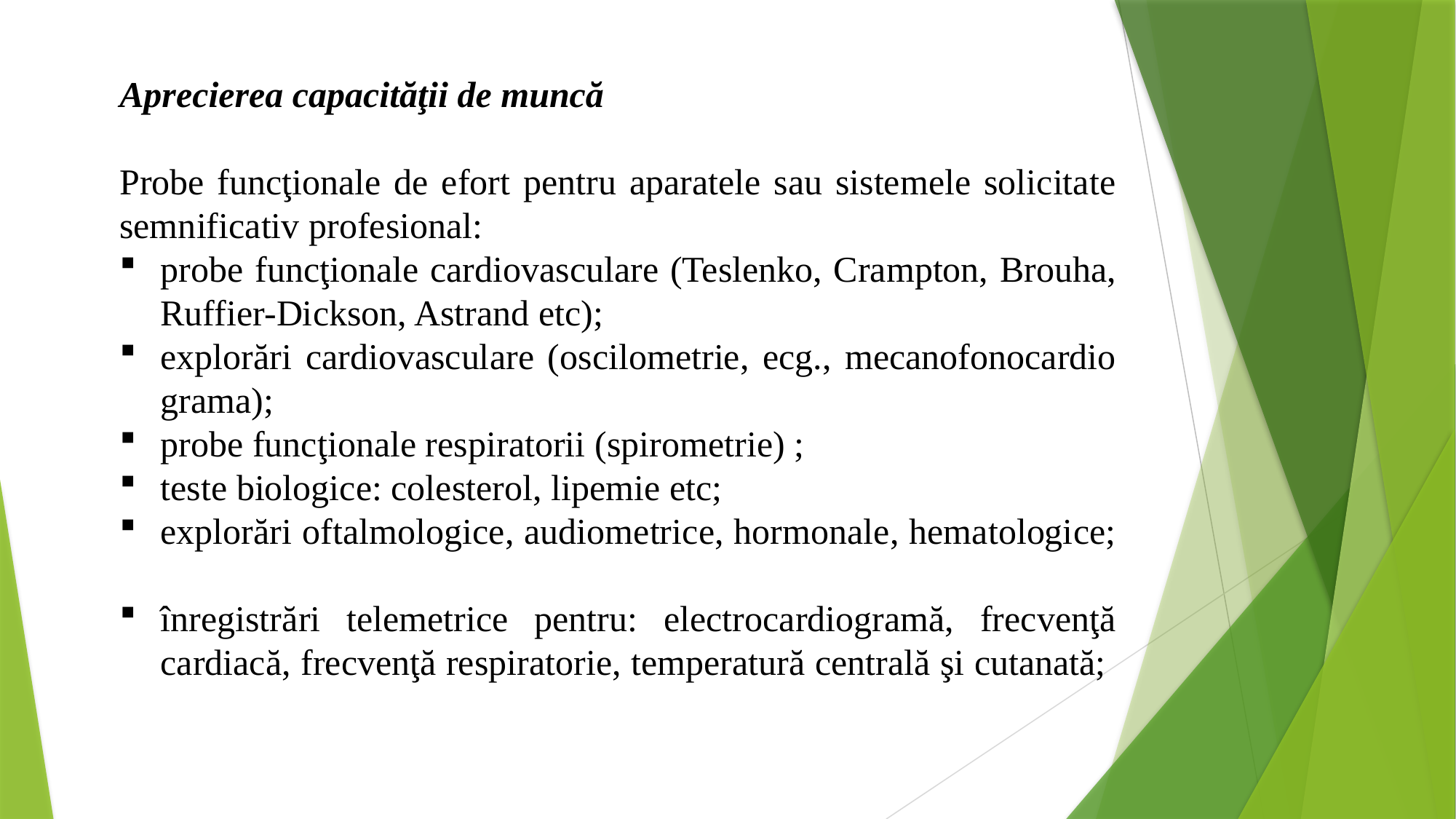

Aprecierea capacităţii de muncă

Probe funcţionale de efort pentru aparatele sau sistemele solicitate semnificativ profesional:
probe funcţionale cardiovasculare (Teslenko, Crampton, Brouha, Ruffier-Dickson, Astrand etc);
explorări cardiovasculare (oscilometrie, ecg., mecanofonocardio­gra­ma);
probe funcţionale respiratorii (spirometrie) ;
teste biologice: colesterol, lipemie etc;
explorări oftalmologice, audiometrice, hormonale, hematologice;
înregistrări telemetrice pentru: electrocardiogramă, frecvenţă cardiacă, frecvenţă respiratorie, temperatură centrală şi cutanată;